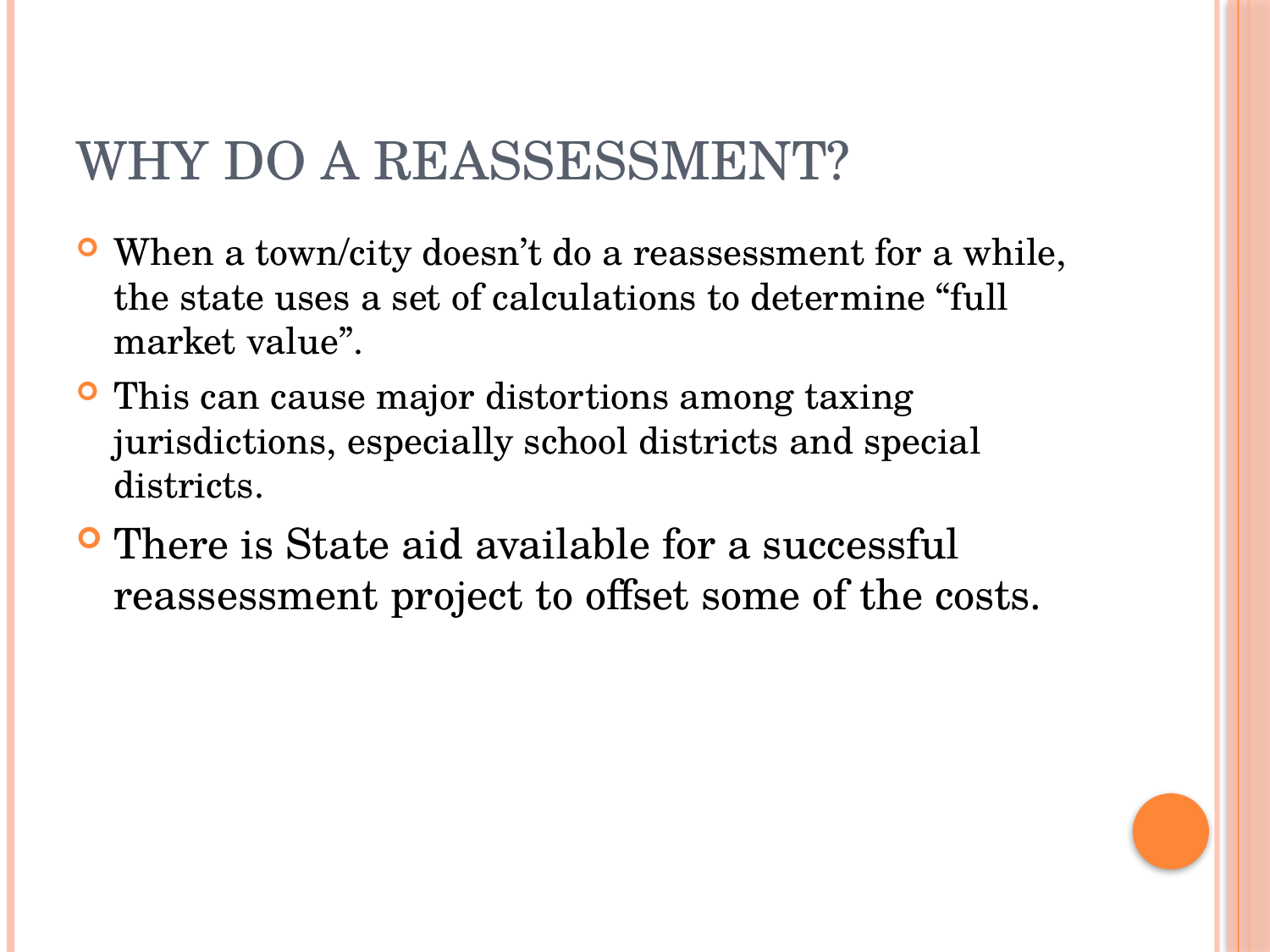

# Why do a reassessment?
When a town/city doesn’t do a reassessment for a while, the state uses a set of calculations to determine “full market value”.
This can cause major distortions among taxing jurisdictions, especially school districts and special districts.
There is State aid available for a successful reassessment project to offset some of the costs.